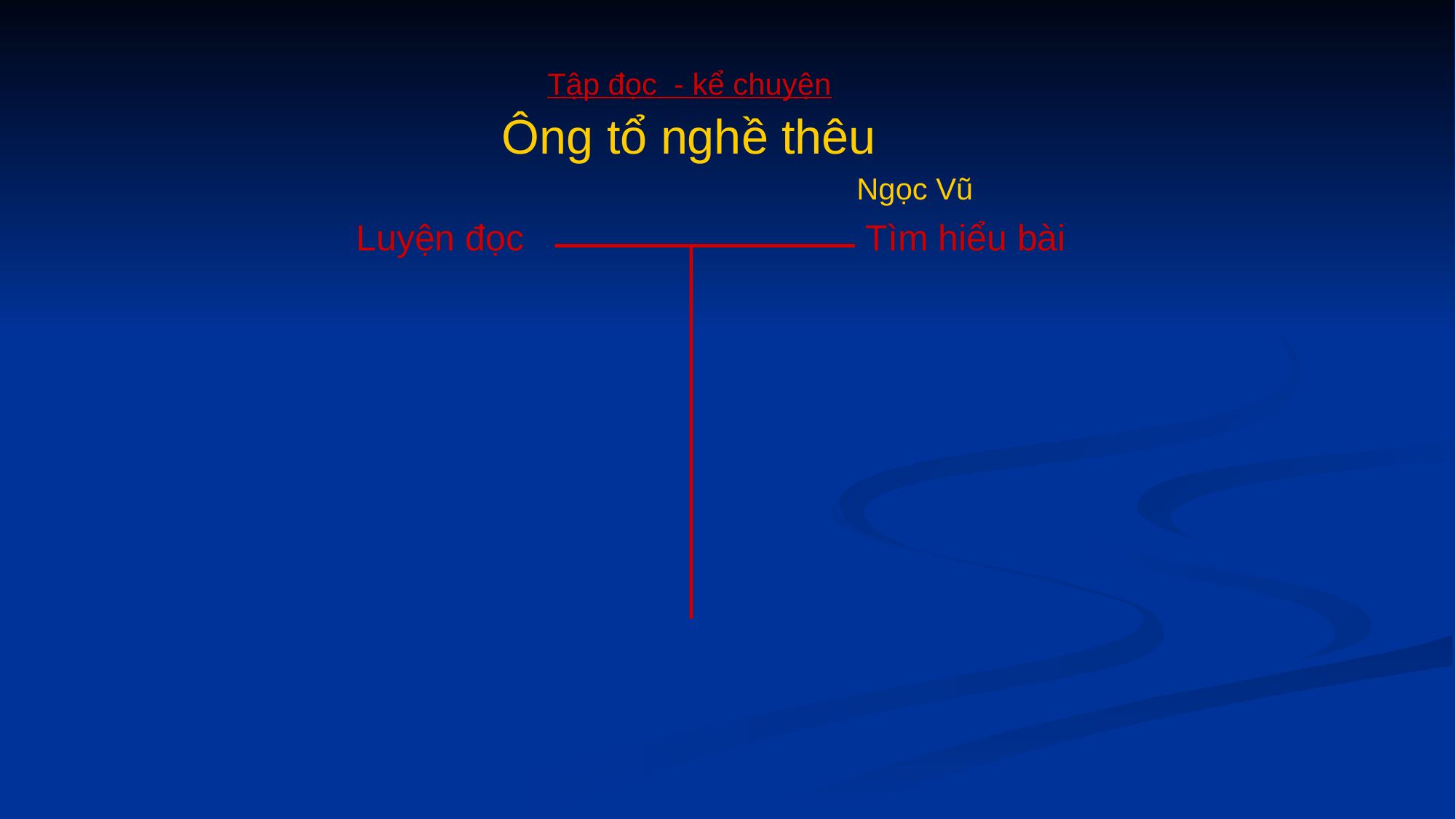

Tập đọc  - kể chuyện
Ông tổ nghề thêu
Ngọc Vũ
Luyện đọc
Tìm hiểu bài